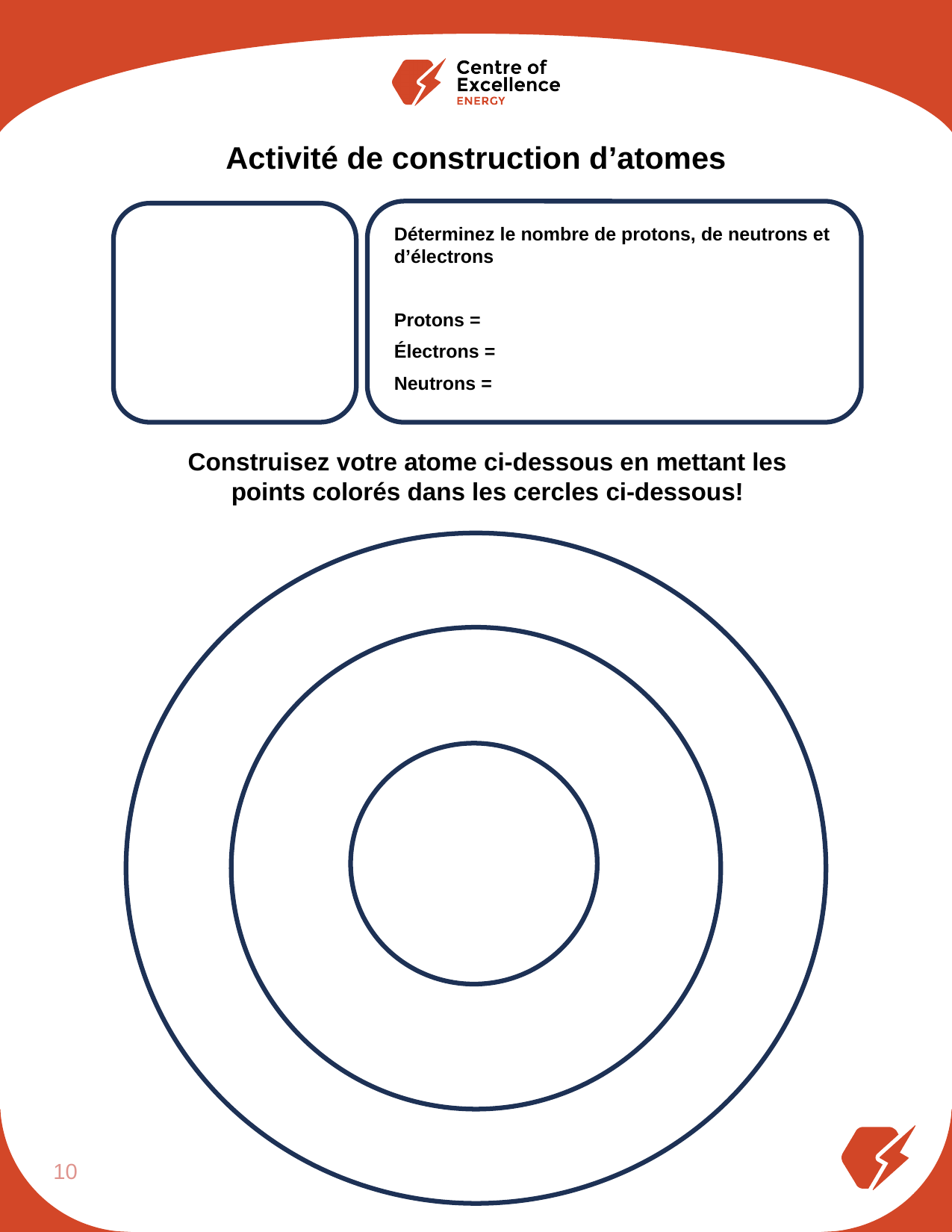

Activité de construction d’atomes

Déterminez le nombre de protons, de neutrons et d’électrons

Protons =
Électrons =
Neutrons =
Construisez votre atome ci-dessous en mettant les points colorés dans les cercles ci-dessous!

10